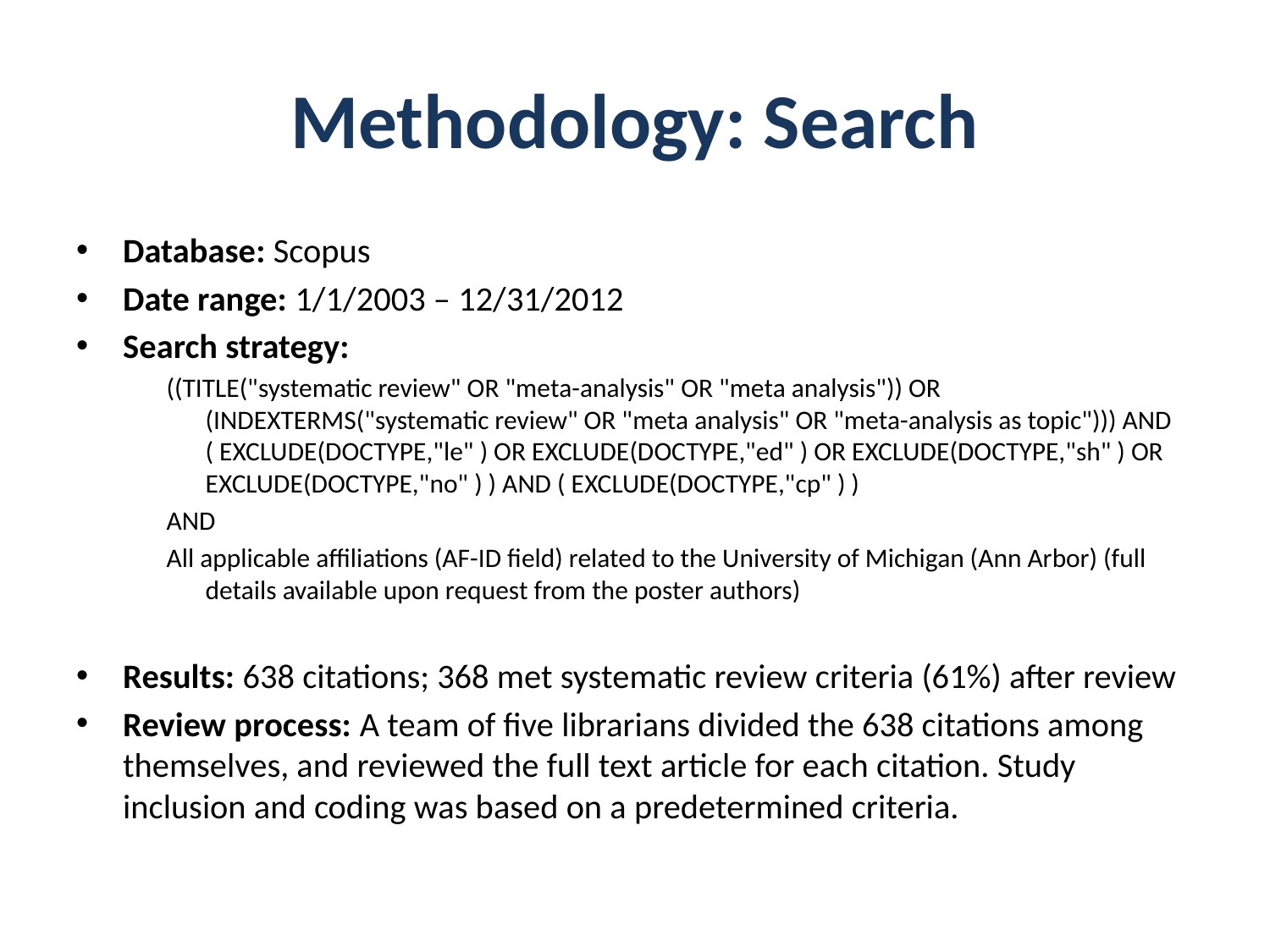

# Methodology: Search
Database: Scopus
Date range: 1/1/2003 – 12/31/2012
Search strategy:
((TITLE("systematic review" OR "meta-analysis" OR "meta analysis")) OR (INDEXTERMS("systematic review" OR "meta analysis" OR "meta-analysis as topic"))) AND ( EXCLUDE(DOCTYPE,"le" ) OR EXCLUDE(DOCTYPE,"ed" ) OR EXCLUDE(DOCTYPE,"sh" ) OR EXCLUDE(DOCTYPE,"no" ) ) AND ( EXCLUDE(DOCTYPE,"cp" ) )
AND
All applicable affiliations (AF-ID field) related to the University of Michigan (Ann Arbor) (full details available upon request from the poster authors)

Results: 638 citations; 368 met systematic review criteria (61%) after review
Review process: A team of five librarians divided the 638 citations among themselves, and reviewed the full text article for each citation. Study inclusion and coding was based on a predetermined criteria.